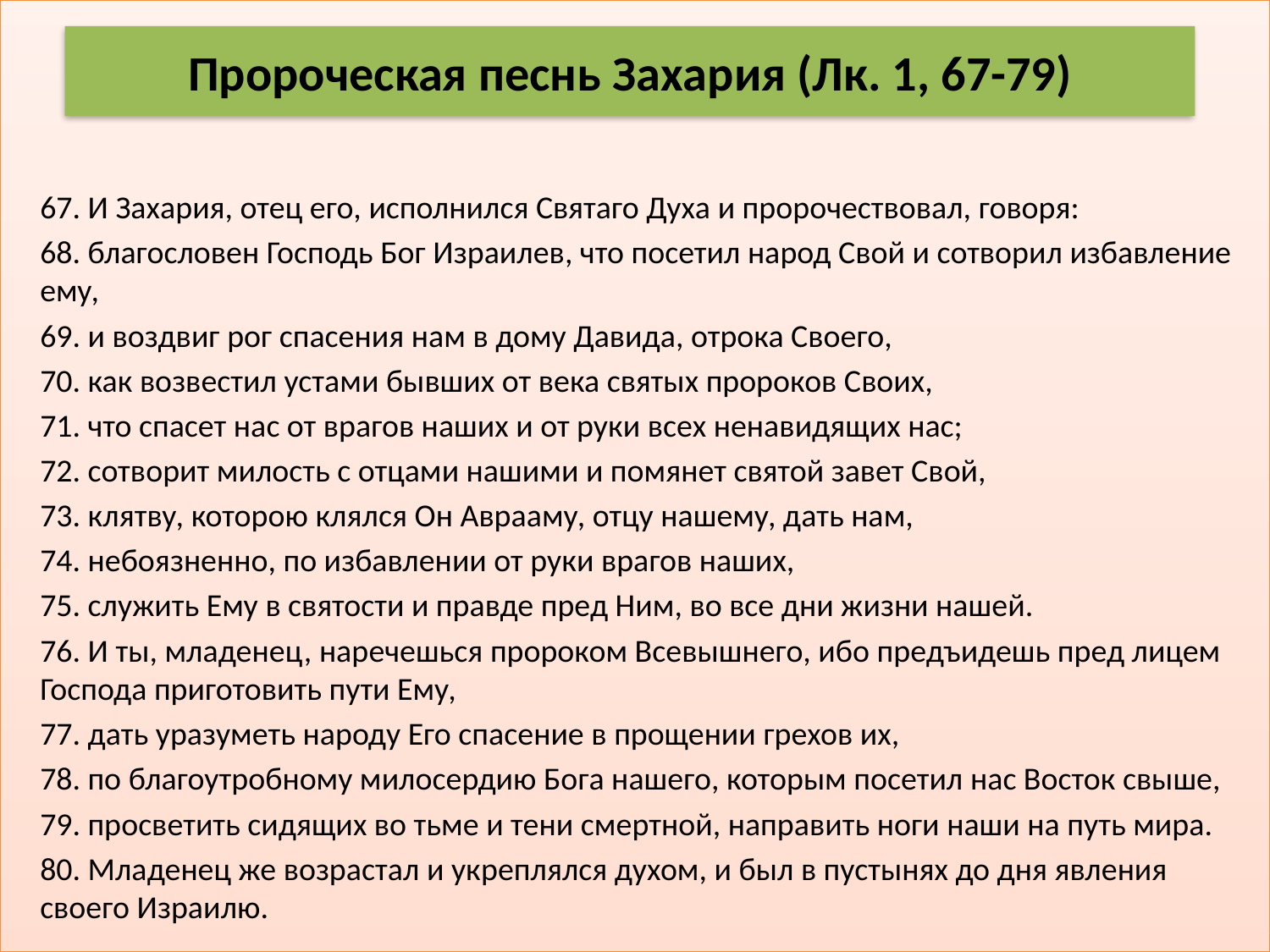

67. И Захария, отец его, исполнился Святаго Духа и пророчествовал, говоря:
68. благословен Господь Бог Израилев, что посетил народ Свой и сотворил избавление ему,
69. и воздвиг рог спасения нам в дому Давида, отрока Своего,
70. как возвестил устами бывших от века святых пророков Своих,
71. что спасет нас от врагов наших и от руки всех ненавидящих нас;
72. сотворит милость с отцами нашими и помянет святой завет Свой,
73. клятву, которою клялся Он Аврааму, отцу нашему, дать нам,
74. небоязненно, по избавлении от руки врагов наших,
75. служить Ему в святости и правде пред Ним, во все дни жизни нашей.
76. И ты, младенец, наречешься пророком Всевышнего, ибо предъидешь пред лицем Господа приготовить пути Ему,
77. дать уразуметь народу Его спасение в прощении грехов их,
78. по благоутробному милосердию Бога нашего, которым посетил нас Восток свыше,
79. просветить сидящих во тьме и тени смертной, направить ноги наши на путь мира.
80. Младенец же возрастал и укреплялся духом, и был в пустынях до дня явления своего Израилю.
Пророческая песнь Захария (Лк. 1, 67-79)